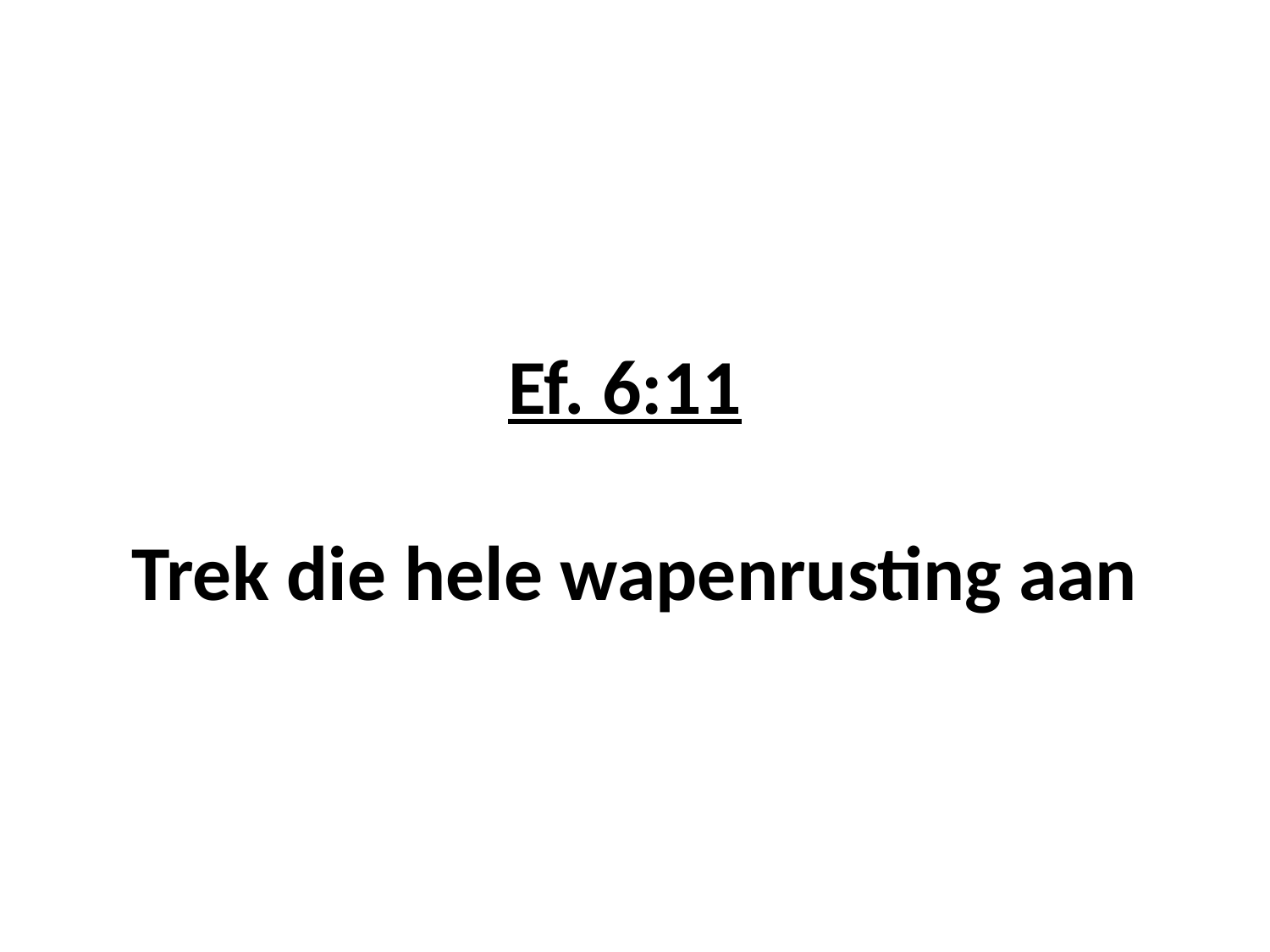

# Ef. 6:11 Trek die hele wapenrusting aan